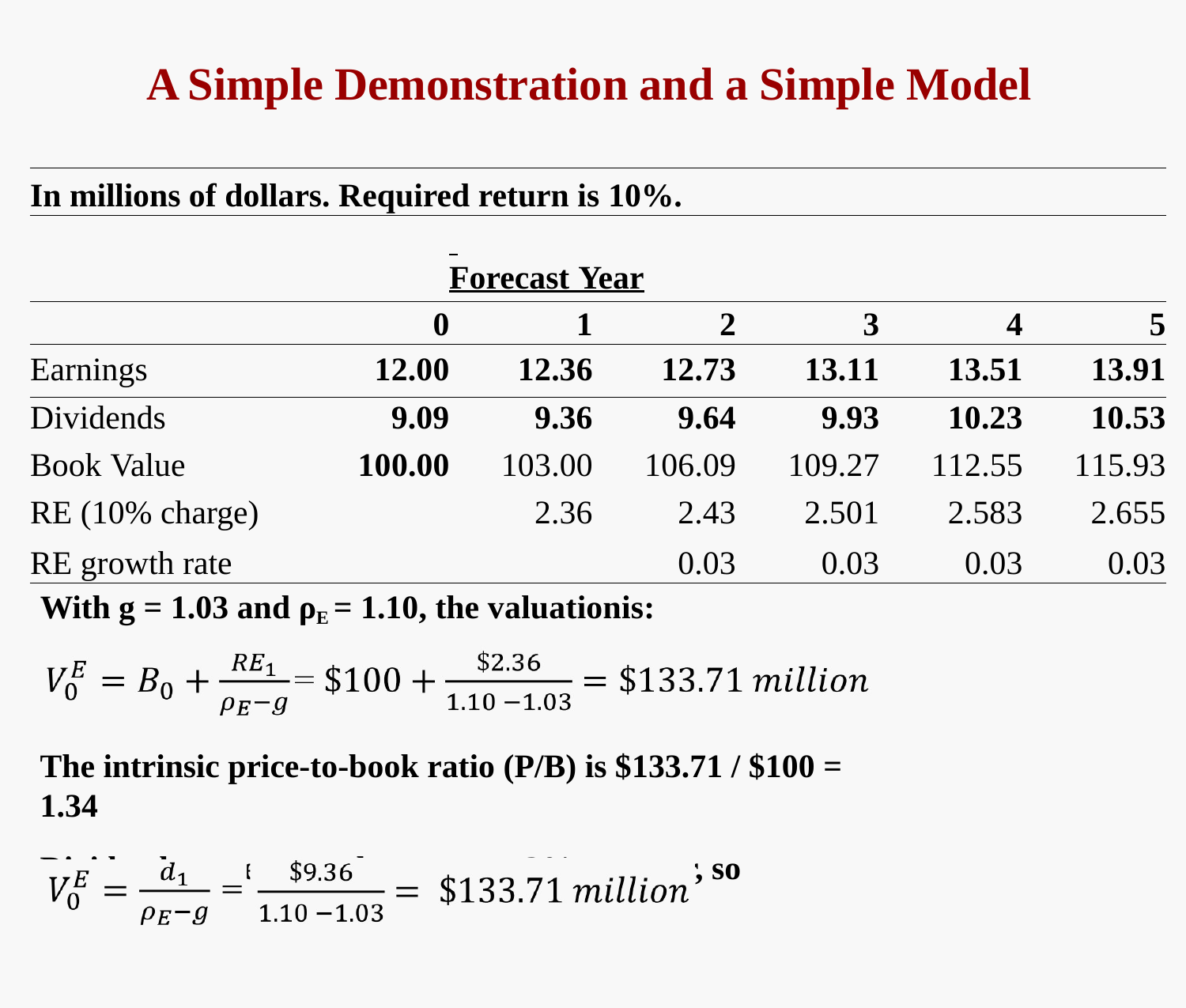

# A Simple Demonstration and a Simple Model
| In millions of dollars. Required return is 10%. |  |  |  |  |  |  |
| --- | --- | --- | --- | --- | --- | --- |
| Forecast Year |  |  |  |  |  |  |
|  | 0 | 1 | 2 | 3 | 4 | 5 |
| Earnings | 12.00 | 12.36 | 12.73 | 13.11 | 13.51 | 13.91 |
| Dividends | 9.09 | 9.36 | 9.64 | 9.93 | 10.23 | 10.53 |
| Book Value | 100.00 | 103.00 | 106.09 | 109.27 | 112.55 | 115.93 |
| RE (10% charge) |  | 2.36 | 2.43 | 2.501 | 2.583 | 2.655 |
| RE growth rate |  |  | 0.03 | 0.03 | 0.03 | 0.03 |
With g = 1.03 and ρE = 1.10, the valuationis:

The intrinsic price-to-book ratio (P/B) is $133.71 / $100 = 1.34
Dividends are expected to grow at 3% per year, so